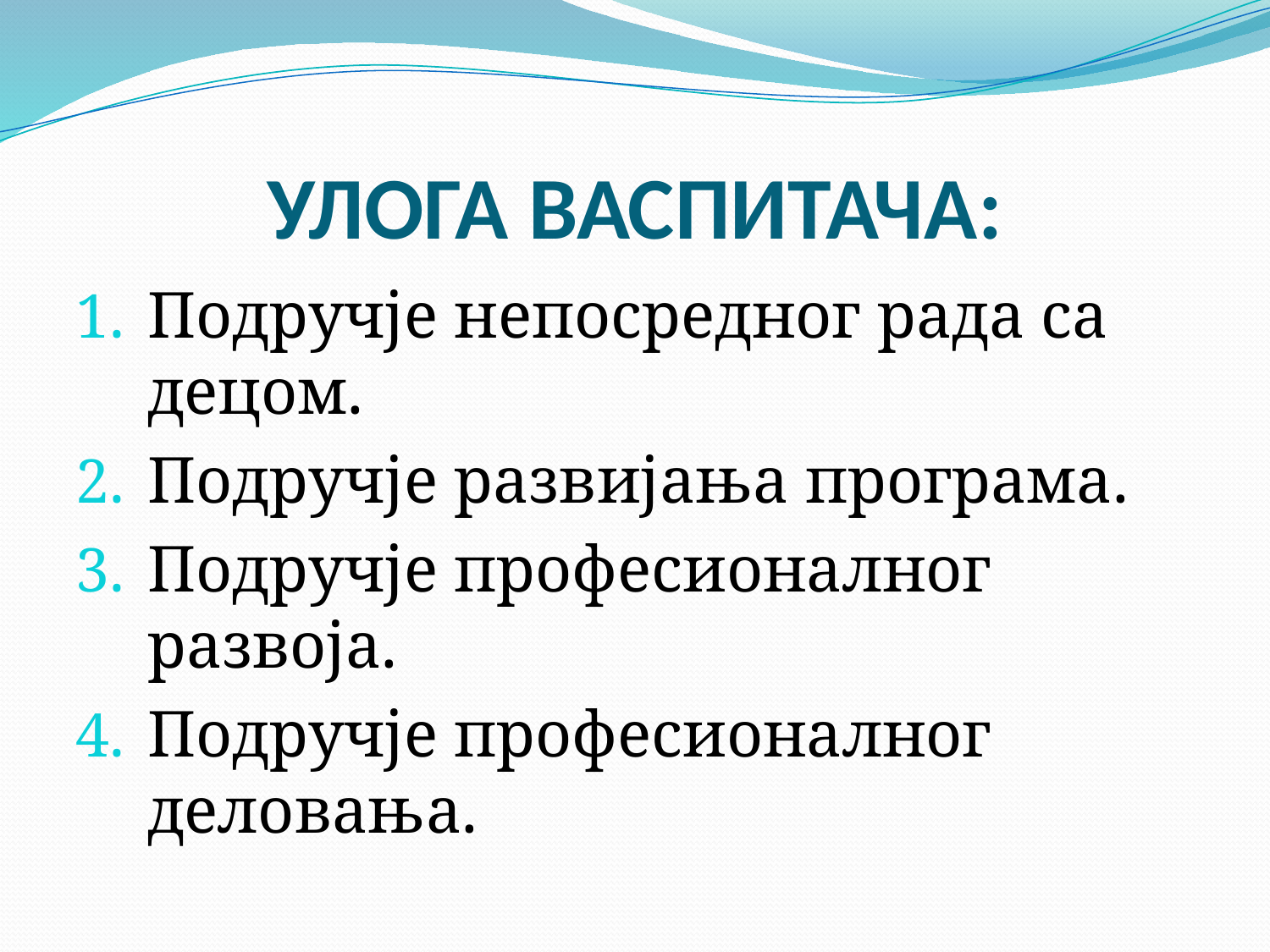

# УЛОГА ВАСПИТАЧА:
Подручје непосредног рада са децом.
Подручје развијања програма.
Подручје професионалног развоја.
Подручје професионалног деловања.